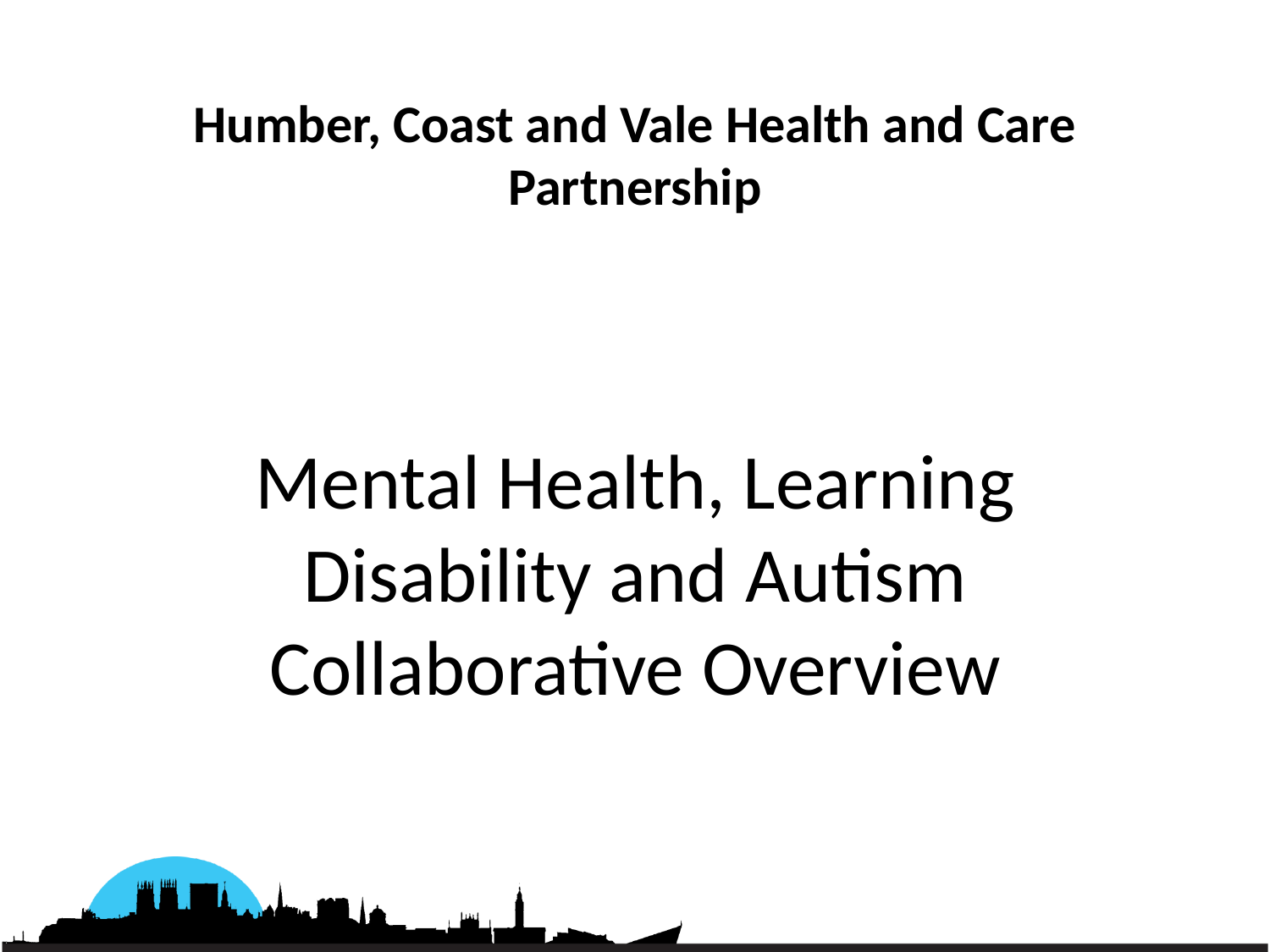

# Humber, Coast and Vale Health and Care Partnership
Mental Health, Learning Disability and Autism Collaborative Overview